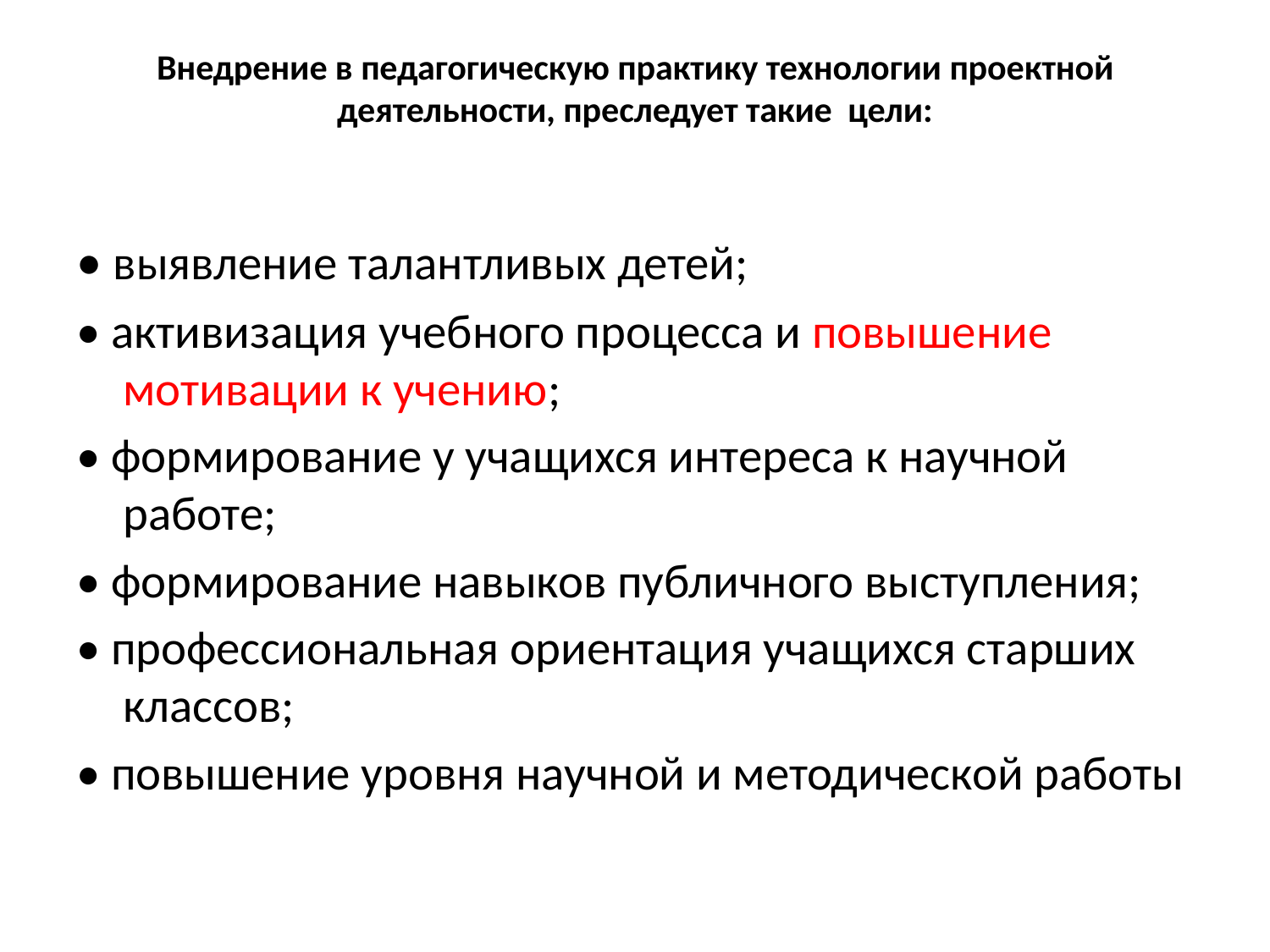

# Внедрение в педагогическую практику технологии проектной деятельности, преследует такие  цели:
• выявление талантливых детей;
• активизация учебного процесса и повышение мотивации к учению;
• формирование у учащихся интереса к научной работе;
• формирование навыков публичного выступления;
• профессиональная ориентация учащихся старших классов;
• повышение уровня научной и методической работы